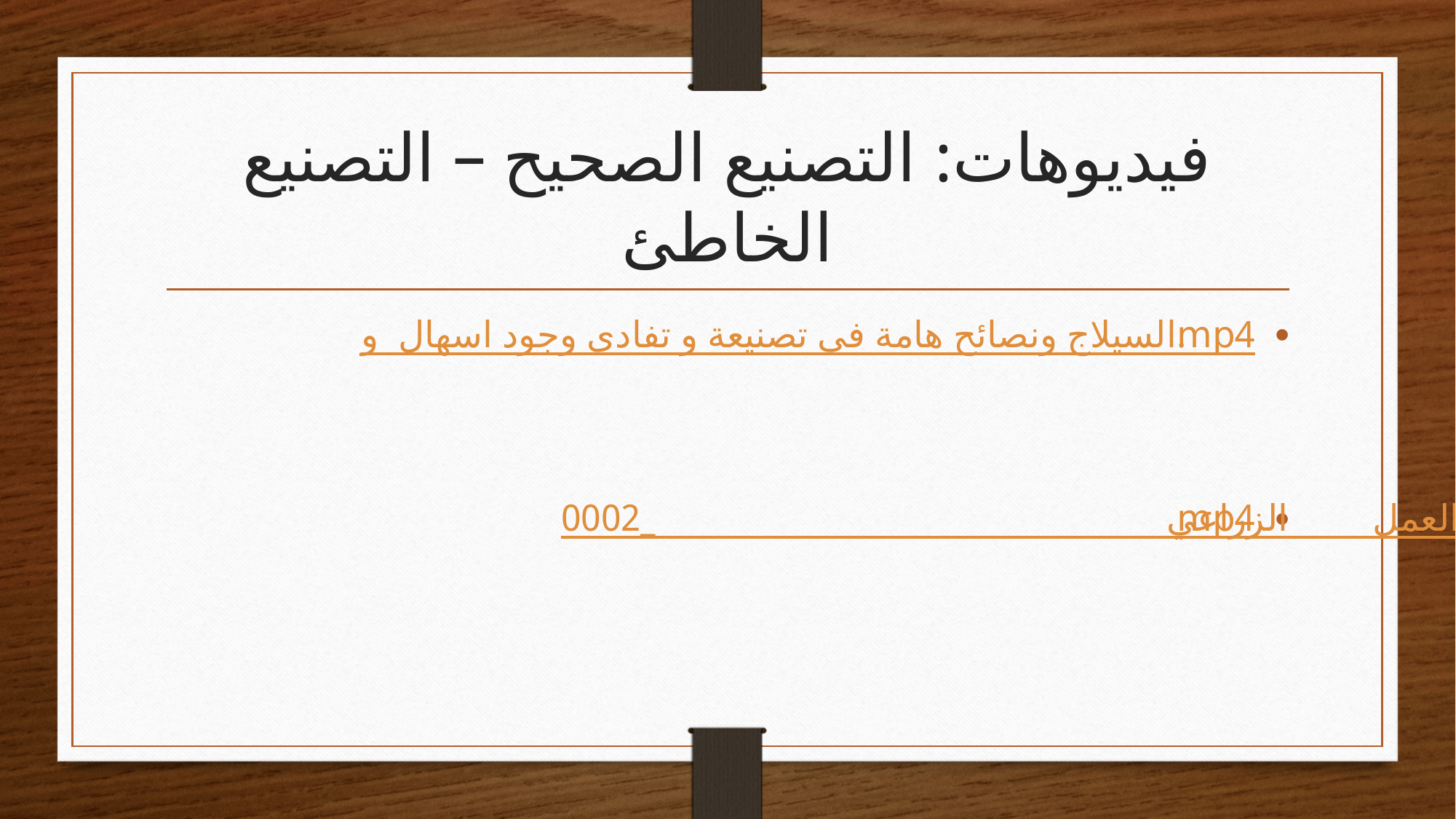

# فيديوهات: التصنيع الصحيح – التصنيع الخاطئ
السيلاج ونصائح هامة فى تصنيعة و تفادى وجود اسهال و.mp4

تصنيع السيلاج لجان العمل الزراعي_0002.mp4